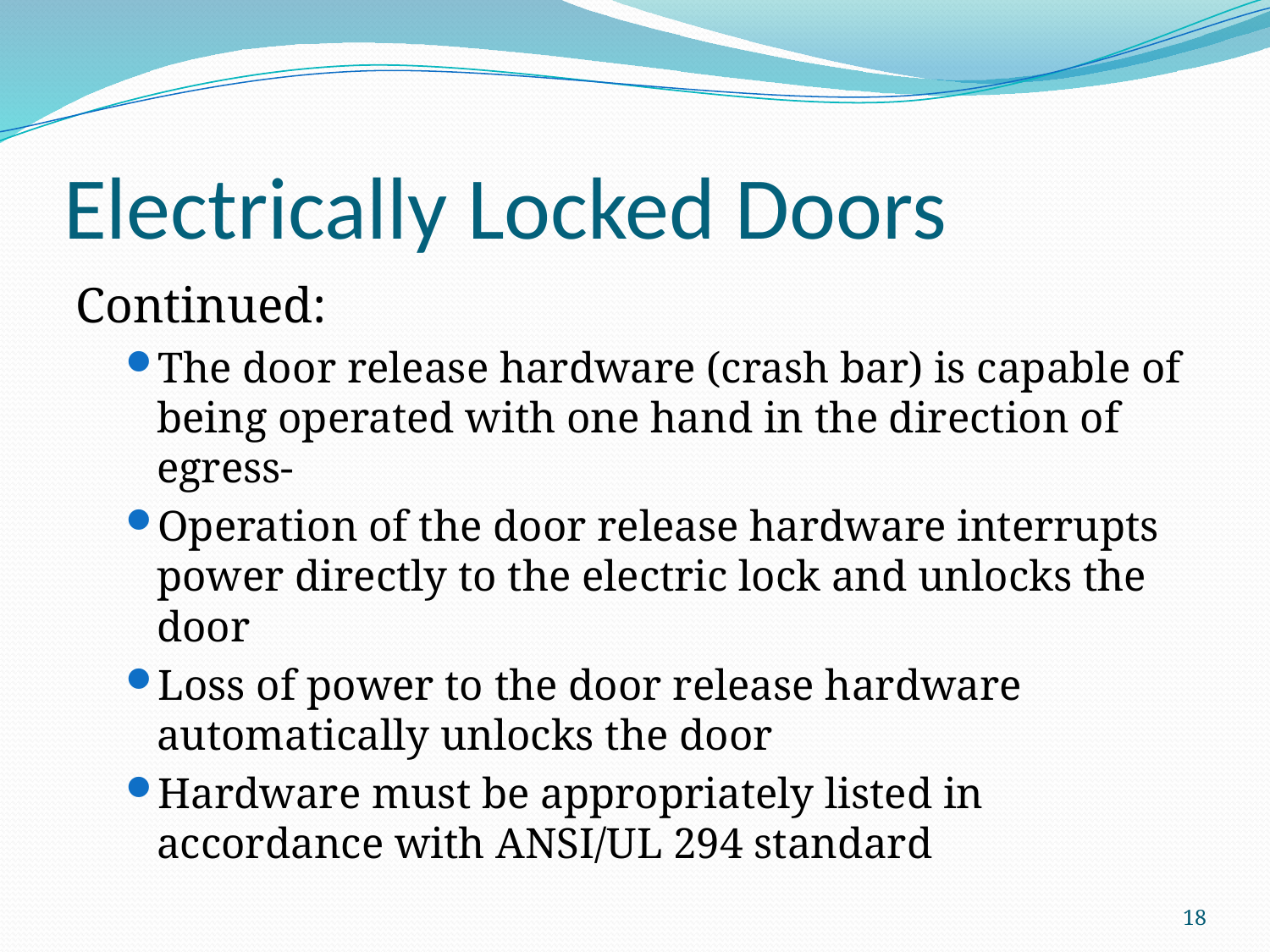

# Electrically Locked Doors
Continued:
The door release hardware (crash bar) is capable of being operated with one hand in the direction of egress-
Operation of the door release hardware interrupts power directly to the electric lock and unlocks the door
Loss of power to the door release hardware automatically unlocks the door
Hardware must be appropriately listed in accordance with ANSI/UL 294 standard

18